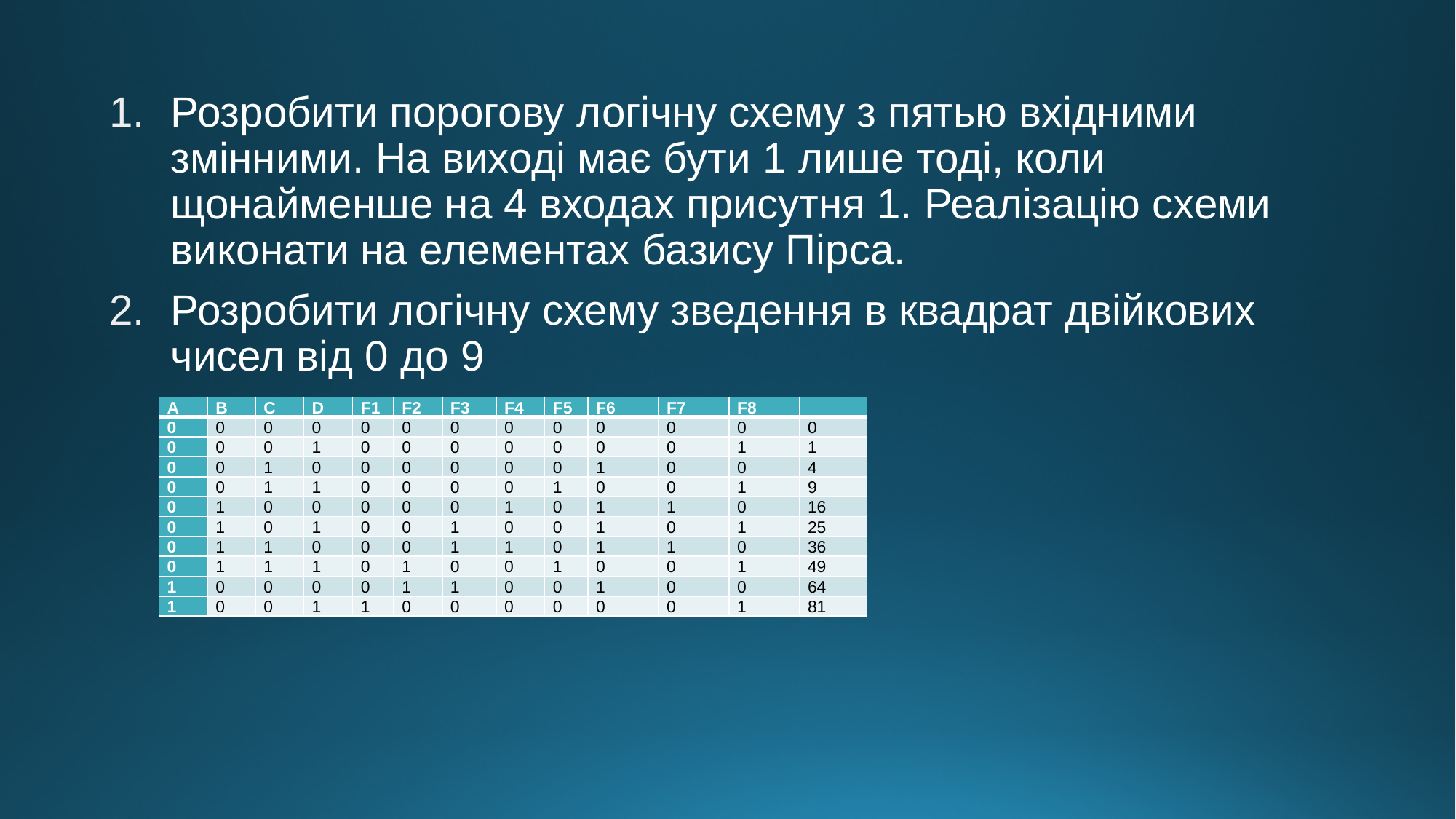

Розробити порогову логічну схему з пятью вхідними змінними. На виході має бути 1 лише тоді, коли щонайменше на 4 входах присутня 1. Реалізацію схеми виконати на елементах базису Пірса.
Розробити логічну схему зведення в квадрат двійкових чисел від 0 до 9

| A | B | C | D | F1 | F2 | F3 | F4 | F5 | F6 | F7 | F8 |  |
| --- | --- | --- | --- | --- | --- | --- | --- | --- | --- | --- | --- | --- |
| 0 | 0 | 0 | 0 | 0 | 0 | 0 | 0 | 0 | 0 | 0 | 0 | 0 |
| 0 | 0 | 0 | 1 | 0 | 0 | 0 | 0 | 0 | 0 | 0 | 1 | 1 |
| 0 | 0 | 1 | 0 | 0 | 0 | 0 | 0 | 0 | 1 | 0 | 0 | 4 |
| 0 | 0 | 1 | 1 | 0 | 0 | 0 | 0 | 1 | 0 | 0 | 1 | 9 |
| 0 | 1 | 0 | 0 | 0 | 0 | 0 | 1 | 0 | 1 | 1 | 0 | 16 |
| 0 | 1 | 0 | 1 | 0 | 0 | 1 | 0 | 0 | 1 | 0 | 1 | 25 |
| 0 | 1 | 1 | 0 | 0 | 0 | 1 | 1 | 0 | 1 | 1 | 0 | 36 |
| 0 | 1 | 1 | 1 | 0 | 1 | 0 | 0 | 1 | 0 | 0 | 1 | 49 |
| 1 | 0 | 0 | 0 | 0 | 1 | 1 | 0 | 0 | 1 | 0 | 0 | 64 |
| 1 | 0 | 0 | 1 | 1 | 0 | 0 | 0 | 0 | 0 | 0 | 1 | 81 |